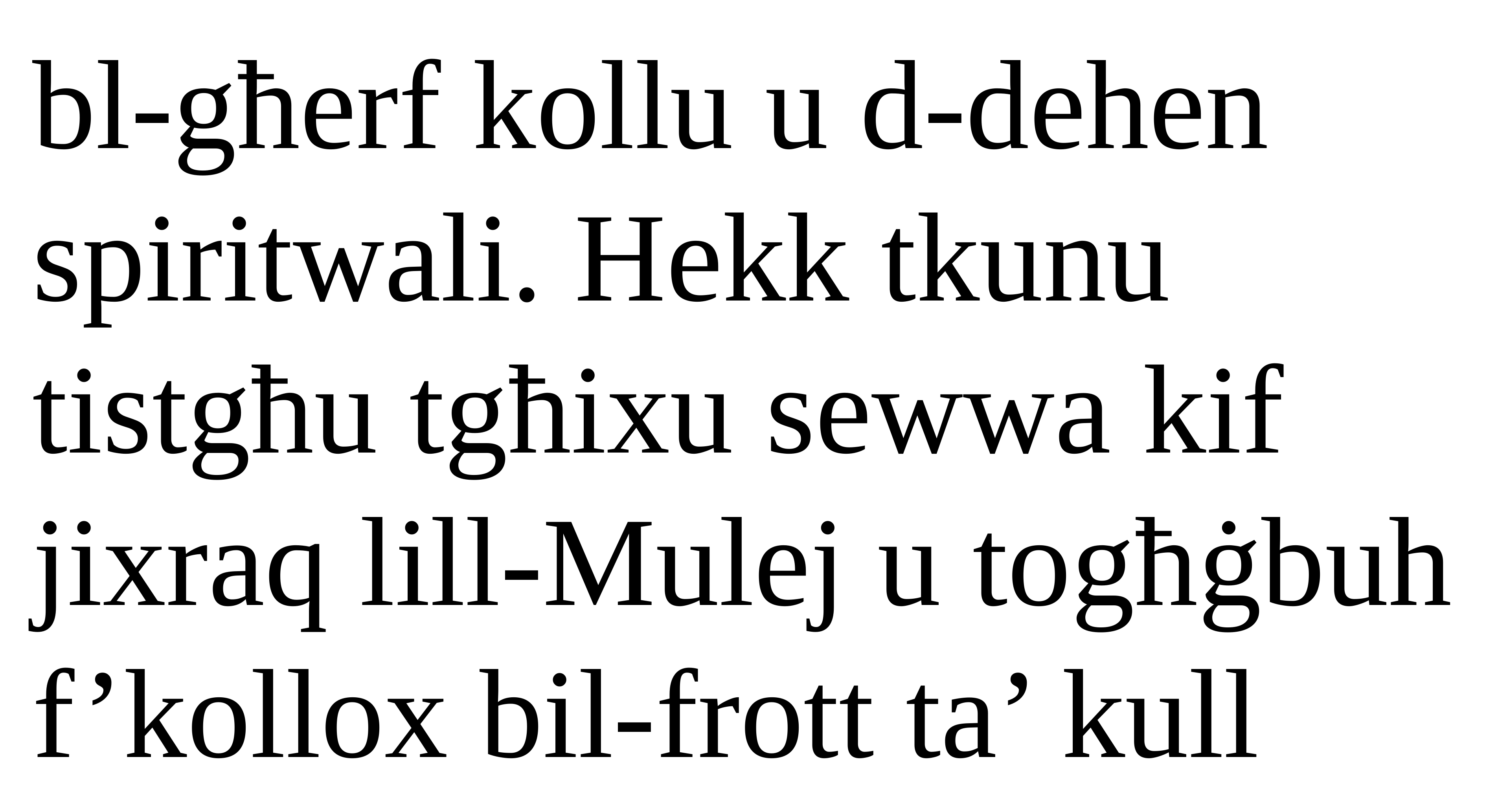

bl-għerf kollu u d-dehen spiritwali. Hekk tkunu tistgħu tgħixu sewwa kif jixraq lill-Mulej u togħġbuh f’kollox bil-frott ta’ kull